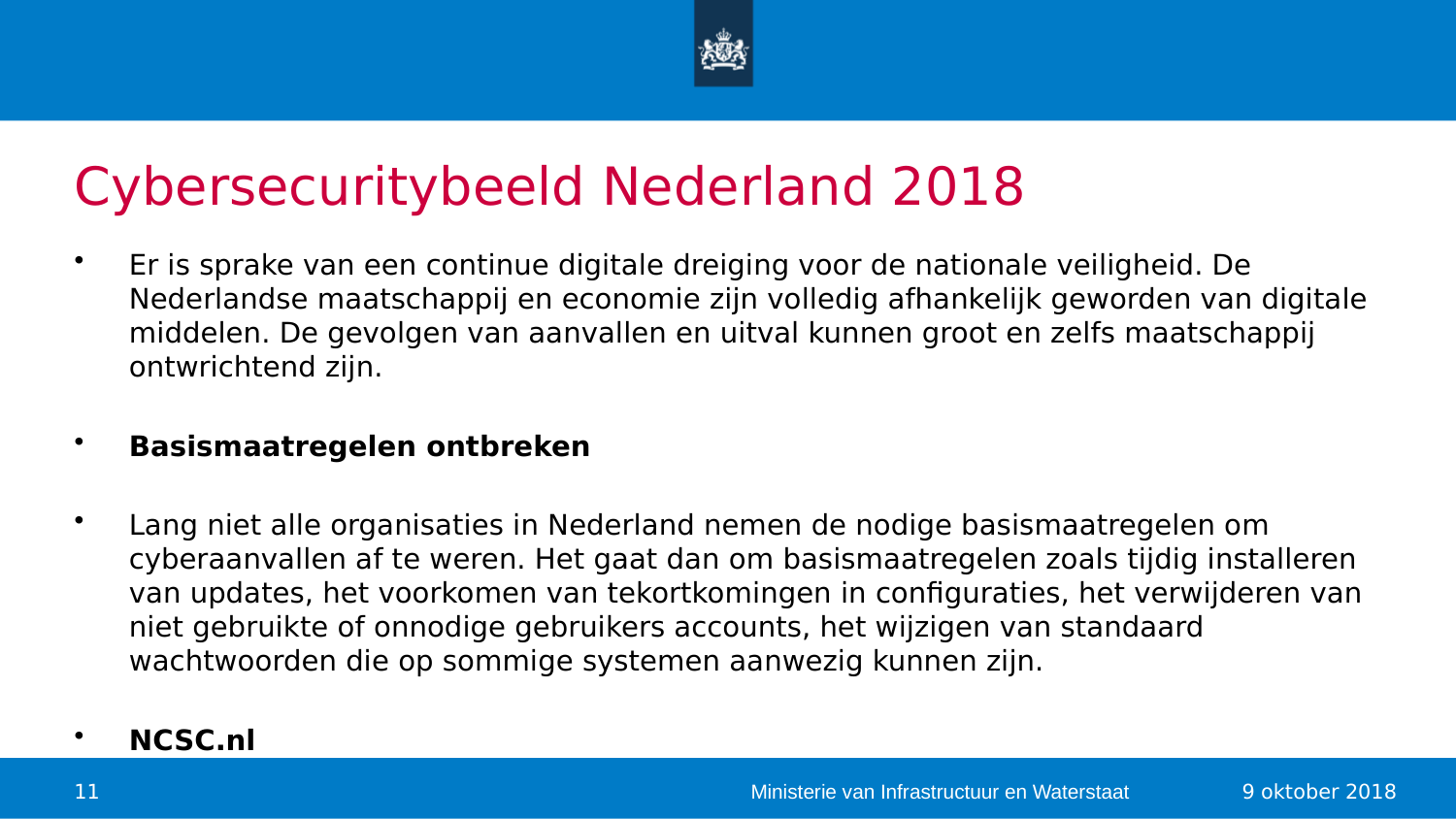

# Cybersecuritybeeld Nederland 2018
Er is sprake van een continue digitale dreiging voor de nationale veiligheid. De Nederlandse maatschappij en economie zijn volledig afhankelijk geworden van digitale middelen. De gevolgen van aanvallen en uitval kunnen groot en zelfs maatschappij ontwrichtend zijn.

Basismaatregelen ontbreken

Lang niet alle organisaties in Nederland nemen de nodige basismaatregelen om cyberaanvallen af te weren. Het gaat dan om basismaatregelen zoals tijdig installeren van updates, het voorkomen van tekortkomingen in configuraties, het verwijderen van niet gebruikte of onnodige gebruikers accounts, het wijzigen van standaard wachtwoorden die op sommige systemen aanwezig kunnen zijn.

NCSC.nl

Ministerie van Infrastructuur en Waterstaat
11
9 oktober 2018